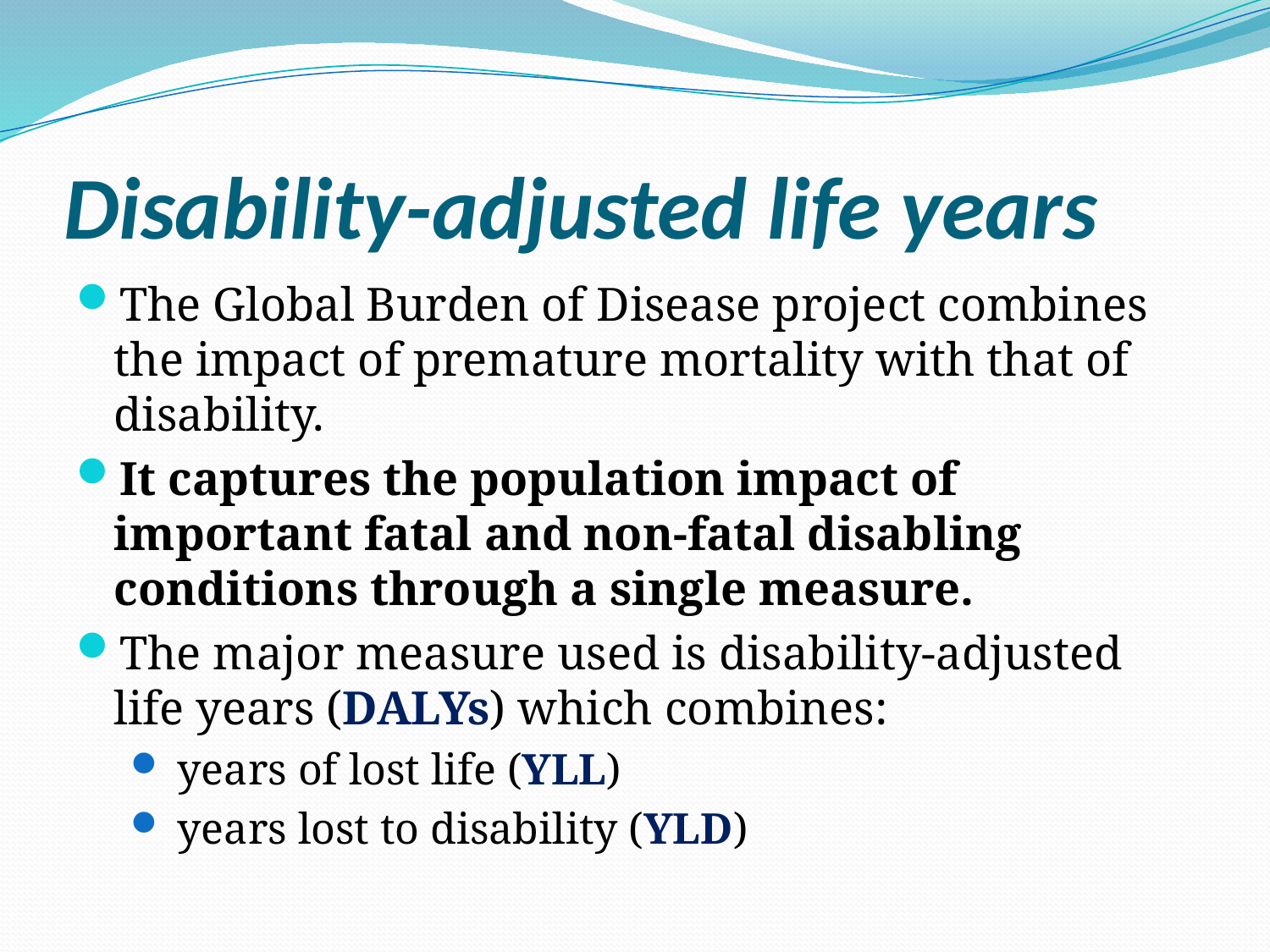

# Disability-adjusted life years
The Global Burden of Disease project combines the impact of premature mortality with that of disability.
It captures the population impact of important fatal and non-fatal disabling conditions through a single measure.
The major measure used is disability-adjusted life years (DALYs) which combines:
 years of lost life (YLL)
 years lost to disability (YLD)